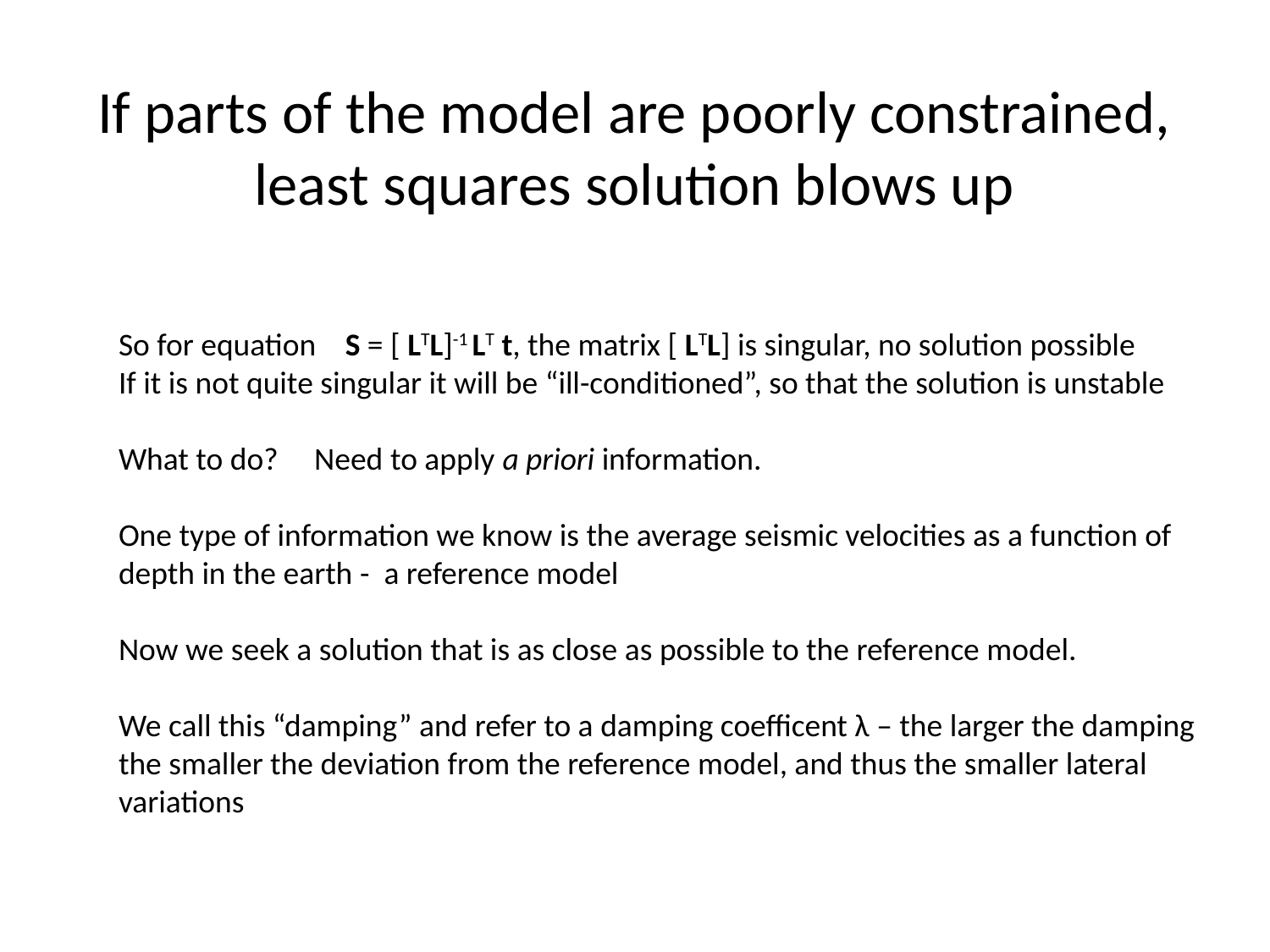

# If parts of the model are poorly constrained, least squares solution blows up
So for equation    S = [ LTL]-1 LT t, the matrix [ LTL] is singular, no solution possible
If it is not quite singular it will be “ill-conditioned”, so that the solution is unstable

What to do?     Need to apply a priori information.

One type of information we know is the average seismic velocities as a function of
depth in the earth -  a reference model

Now we seek a solution that is as close as possible to the reference model.

We call this “damping” and refer to a damping coefficent λ – the larger the damping
the smaller the deviation from the reference model, and thus the smaller lateral
variations